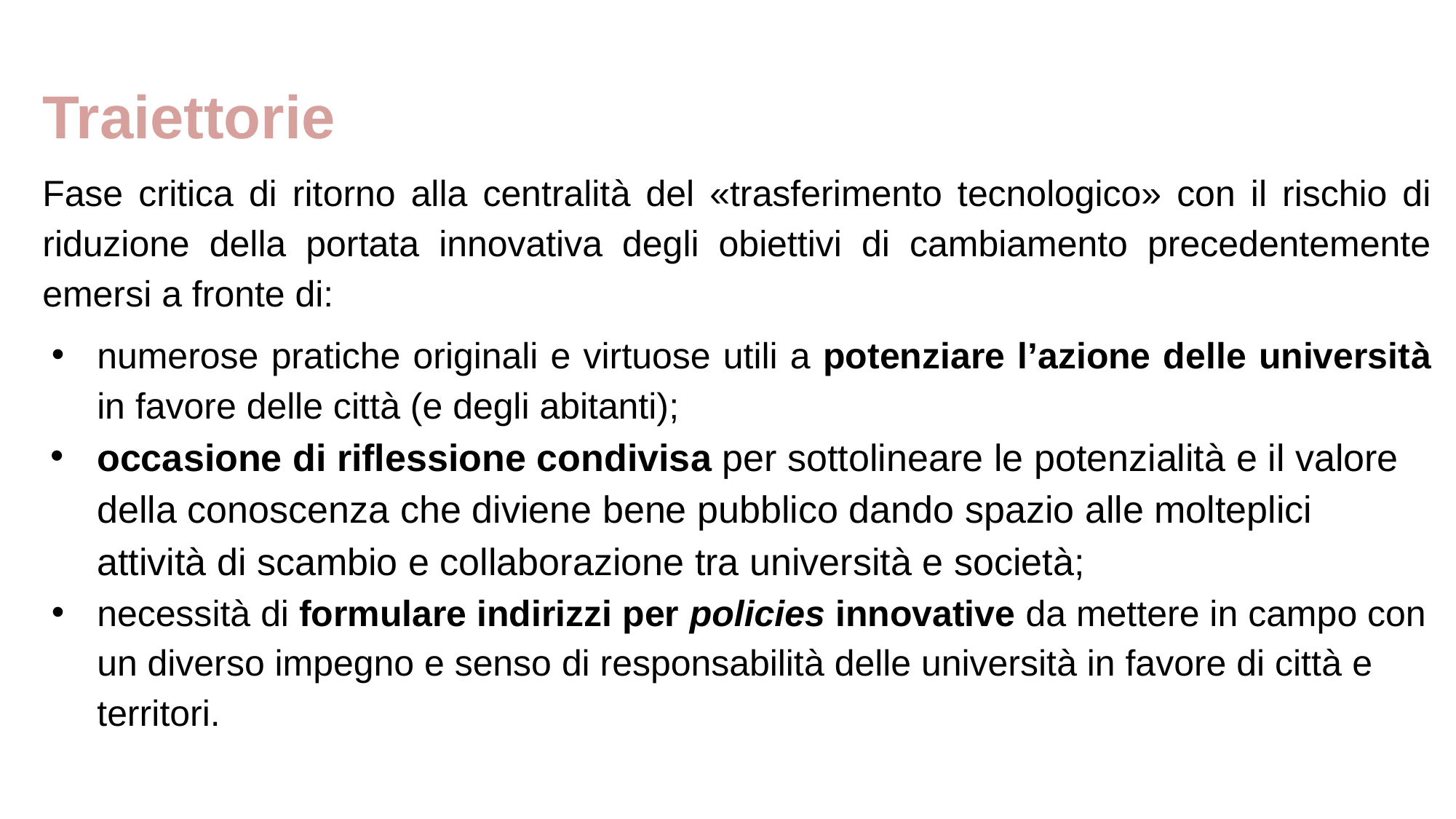

Traiettorie
Fase critica di ritorno alla centralità del «trasferimento tecnologico» con il rischio di riduzione della portata innovativa degli obiettivi di cambiamento precedentemente emersi a fronte di:
numerose pratiche originali e virtuose utili a potenziare l’azione delle università in favore delle città (e degli abitanti);
occasione di riflessione condivisa per sottolineare le potenzialità e il valore della conoscenza che diviene bene pubblico dando spazio alle molteplici attività di scambio e collaborazione tra università e società;
necessità di formulare indirizzi per policies innovative da mettere in campo con un diverso impegno e senso di responsabilità delle università in favore di città e territori.